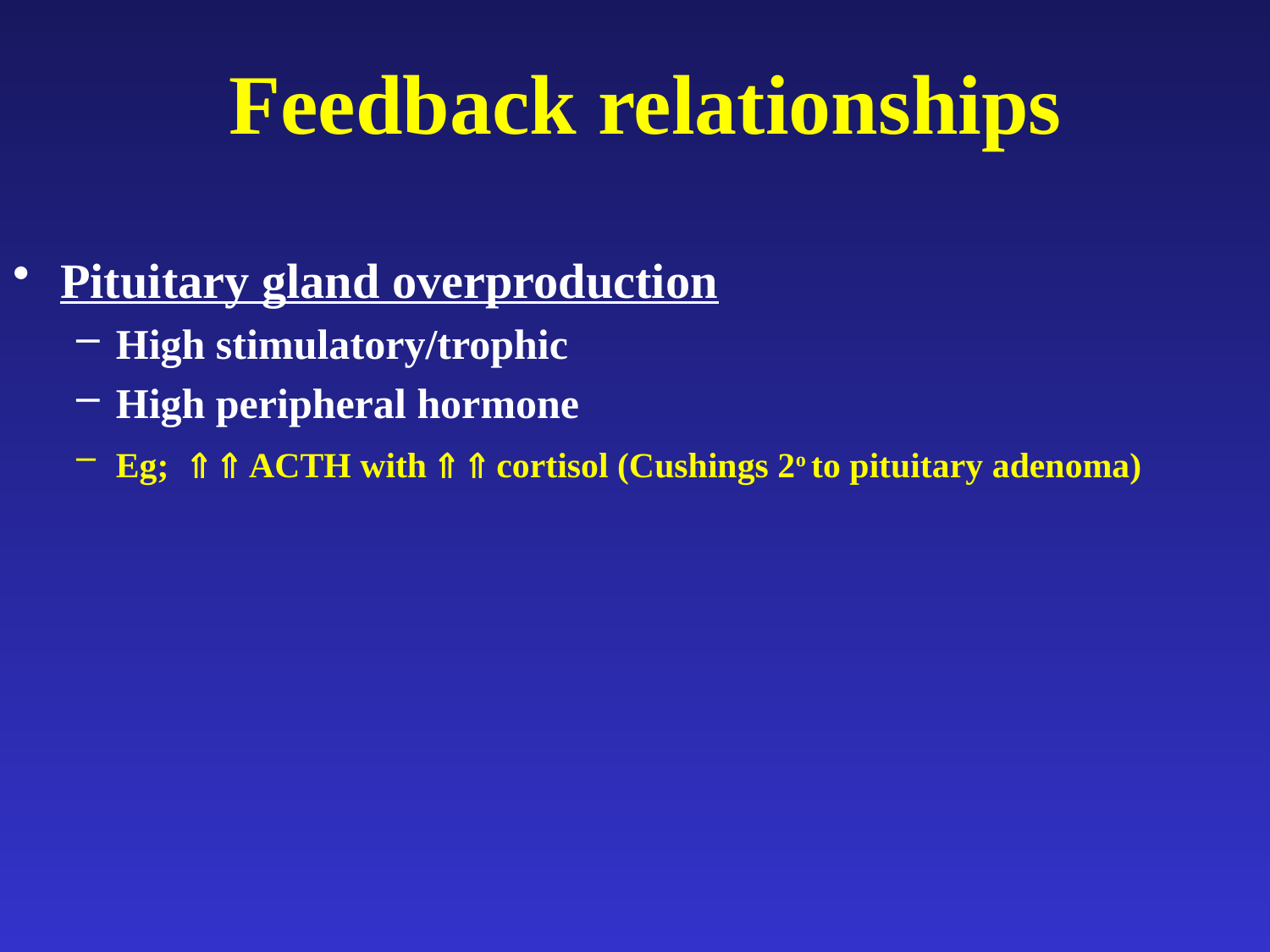

# Feedback relationships

Pituitary gland overproduction
High stimulatory/trophic
High peripheral hormone
Eg;  ⇑ ⇑ ACTH with ⇑ ⇑ cortisol (Cushings 2o to pituitary adenoma)